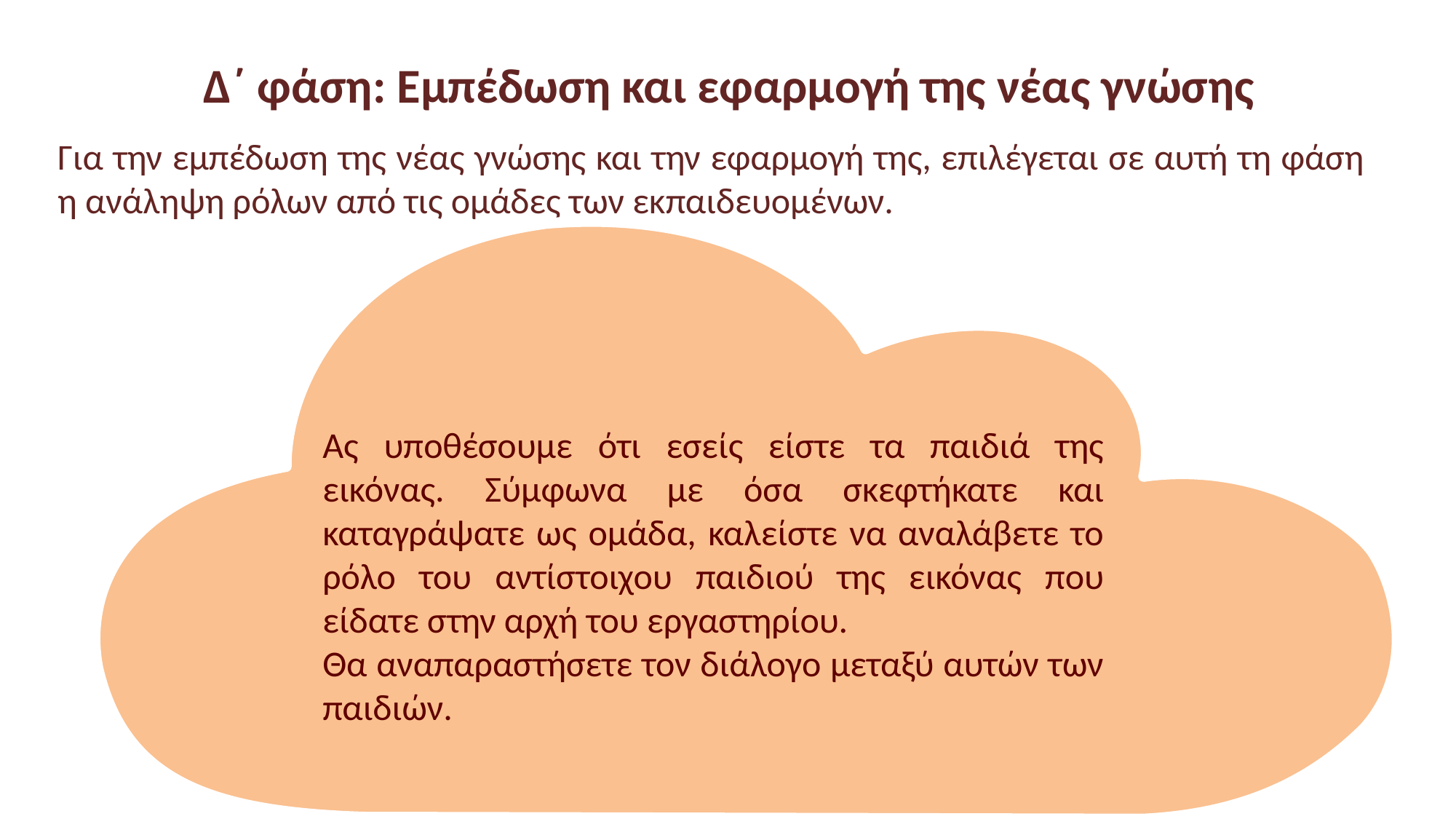

Δ΄ φάση: Εμπέδωση και εφαρμογή της νέας γνώσης
Για την εμπέδωση της νέας γνώσης και την εφαρμογή της, επιλέγεται σε αυτή τη φάση η ανάληψη ρόλων από τις ομάδες των εκπαιδευομένων.

Ας υποθέσουμε ότι εσείς είστε τα παιδιά της εικόνας. Σύμφωνα με όσα σκεφτήκατε και καταγράψατε ως ομάδα, καλείστε να αναλάβετε το ρόλο του αντίστοιχου παιδιού της εικόνας που είδατε στην αρχή του εργαστηρίου.
Θα αναπαραστήσετε τον διάλογο μεταξύ αυτών των παιδιών.